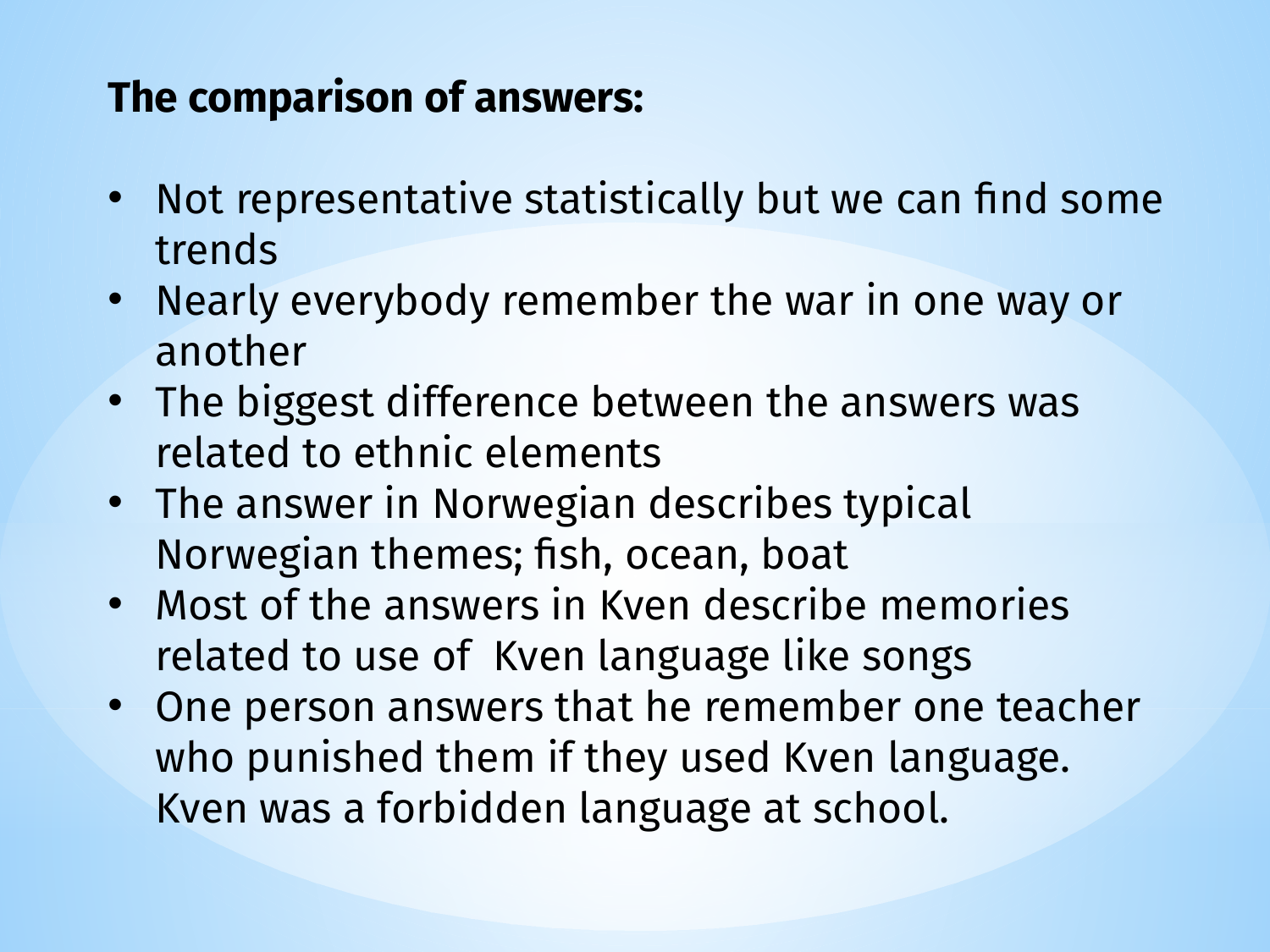

The comparison of answers:

Not representative statistically but we can find some trends
Nearly everybody remember the war in one way or another
The biggest difference between the answers was related to ethnic elements
The answer in Norwegian describes typical Norwegian themes; fish, ocean, boat
Most of the answers in Kven describe memories related to use of  Kven language like songs
One person answers that he remember one teacher who punished them if they used Kven language. Kven was a forbidden language at school.